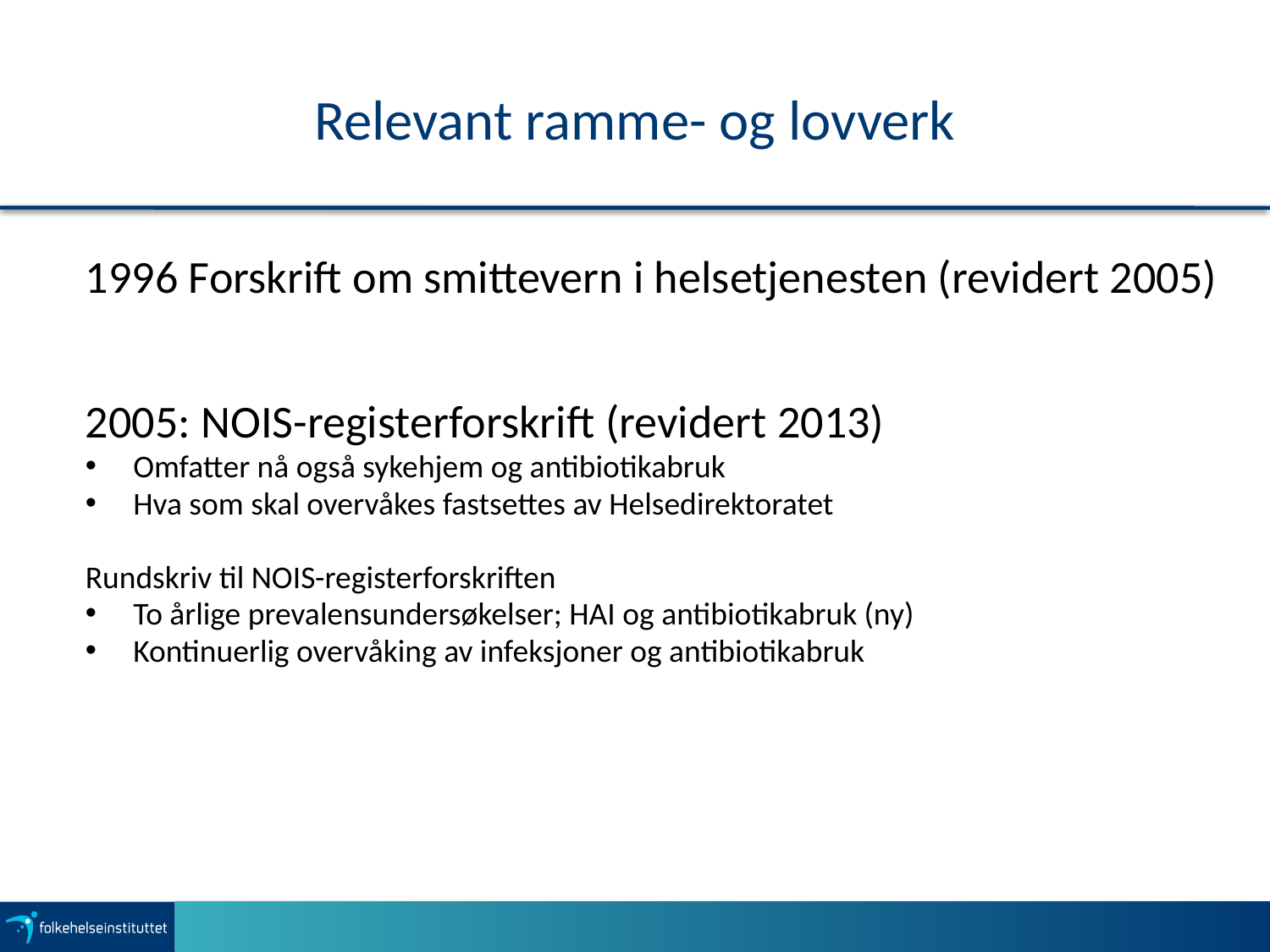

# Relevant ramme- og lovverk
1996 Forskrift om smittevern i helsetjenesten (revidert 2005)

2005: NOIS-registerforskrift (revidert 2013)
Omfatter nå også sykehjem og antibiotikabruk
Hva som skal overvåkes fastsettes av Helsedirektoratet

Rundskriv til NOIS-registerforskriften
To årlige prevalensundersøkelser; HAI og antibiotikabruk (ny)
Kontinuerlig overvåking av infeksjoner og antibiotikabruk